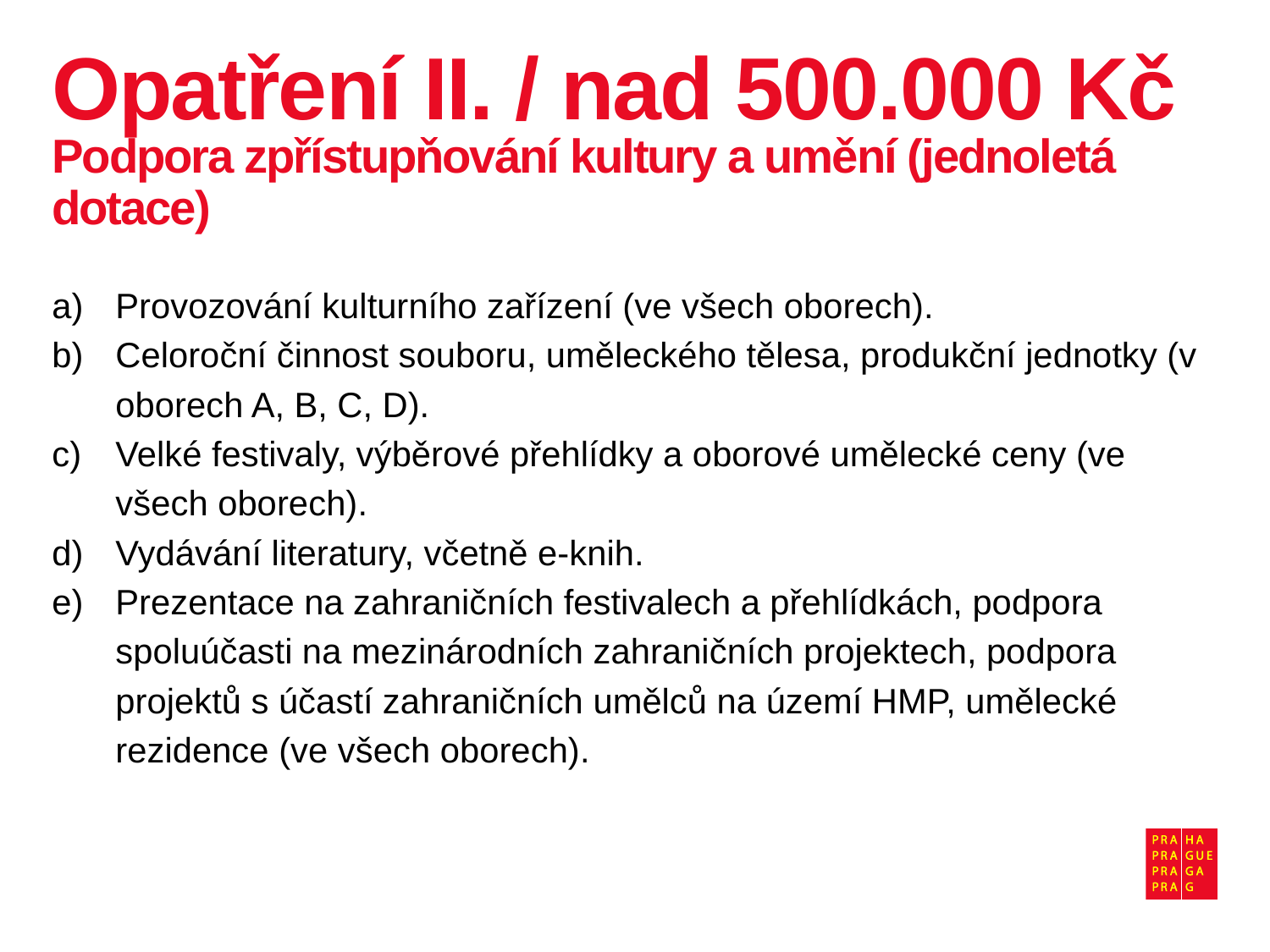

# Opatření II. / nad 500.000 Kč
Podpora zpřístupňování kultury a umění (jednoletá dotace)
Provozování kulturního zařízení (ve všech oborech).
Celoroční činnost souboru, uměleckého tělesa, produkční jednotky (v oborech A, B, C, D).
Velké festivaly, výběrové přehlídky a oborové umělecké ceny (ve všech oborech).
Vydávání literatury, včetně e-knih.
Prezentace na zahraničních festivalech a přehlídkách, podpora spoluúčasti na mezinárodních zahraničních projektech, podpora projektů s účastí zahraničních umělců na území HMP, umělecké rezidence (ve všech oborech).
8